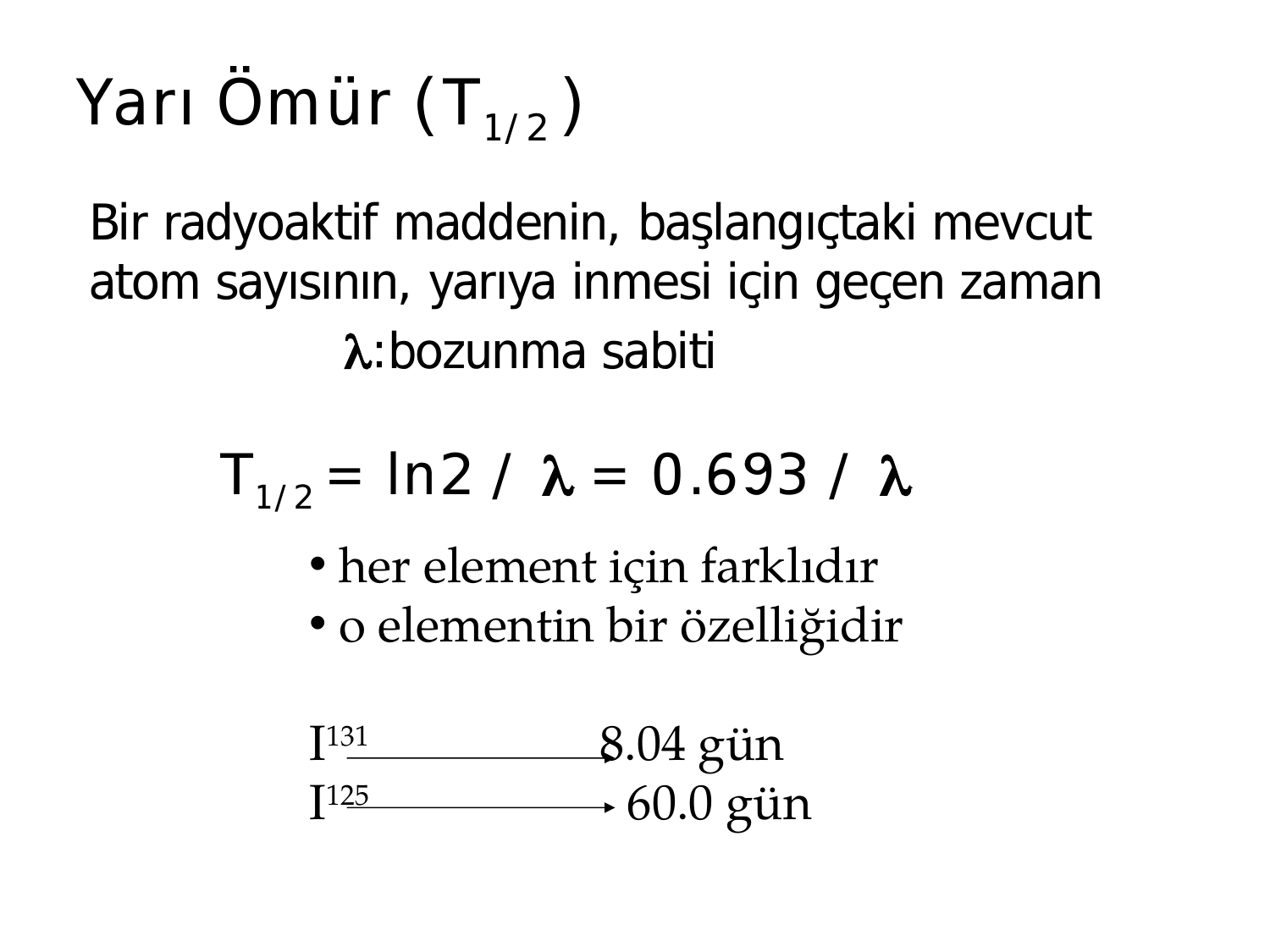

# Yarı Ömür (T1/2 )
	Bir radyoaktif maddenin, başlangıçtaki mevcut atom sayısının, yarıya inmesi için geçen zaman
			λ:bozunma sabiti
T1/2 = ln2 / λ = 0.693 / λ
 her element için farklıdır
 o elementin bir özelliğidir

I131                                8.04 gün
I125                     60.0 gün